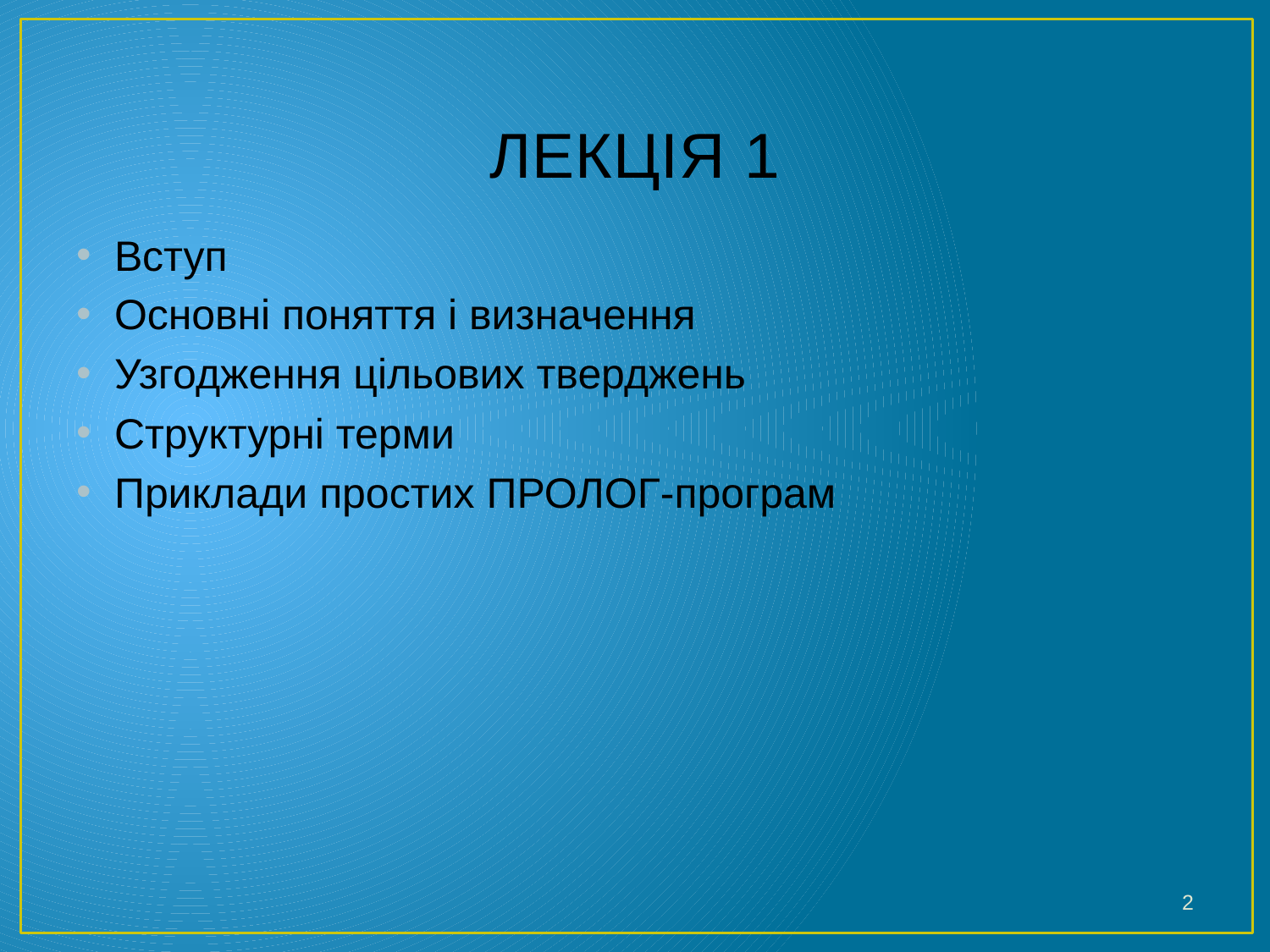

# ЛЕКЦІЯ 1
Вступ
Основні поняття і визначення
Узгодження цільових тверджень
Структурні терми
Приклади простих ПРОЛОГ-програм
2